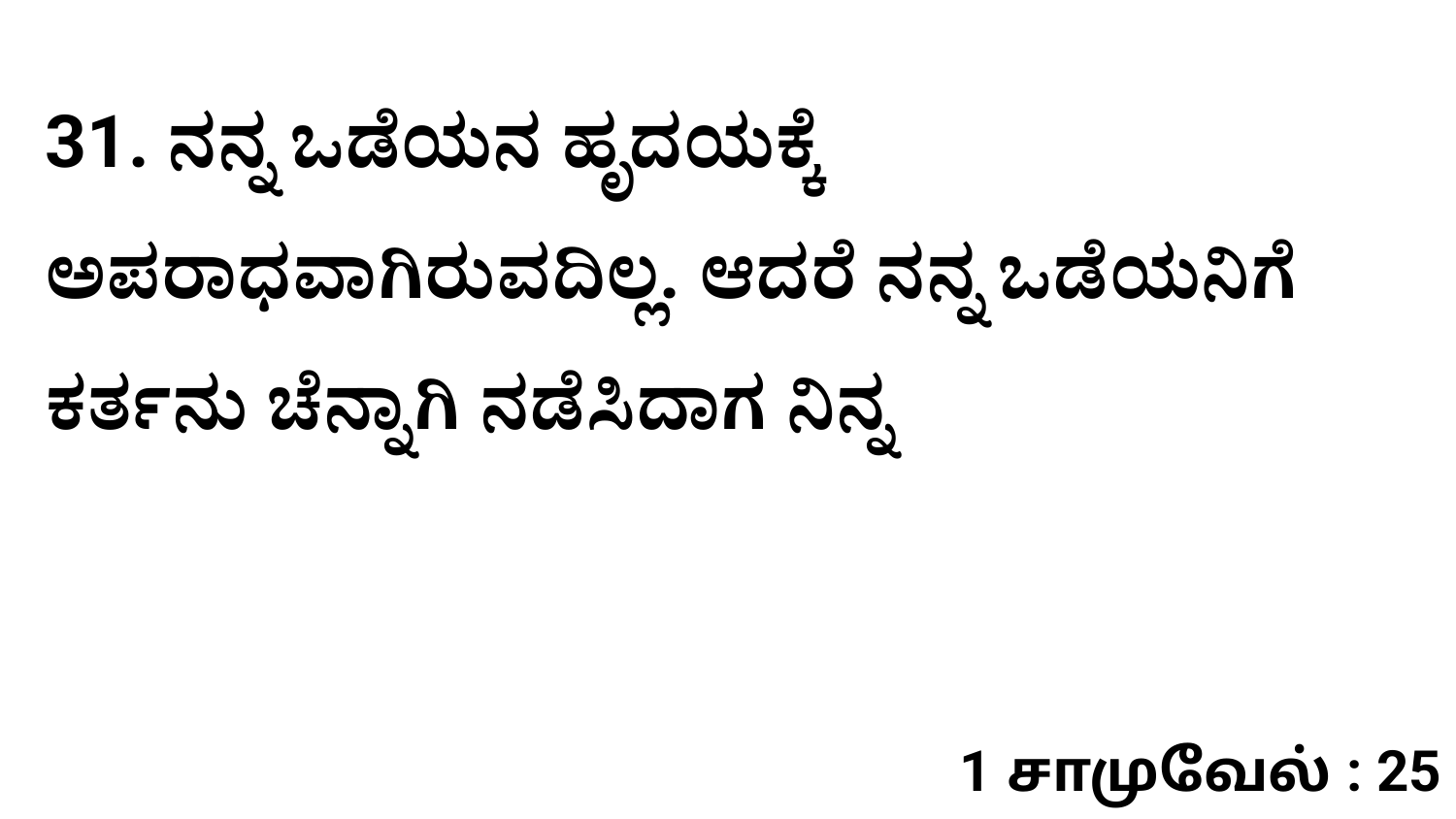

31. ನನ್ನ ಒಡೆಯನ ಹೃದಯಕ್ಕೆ ಅಪರಾಧವಾಗಿರುವದಿಲ್ಲ. ಆದರೆ ನನ್ನ ಒಡೆಯನಿಗೆ ಕರ್ತನು ಚೆನ್ನಾಗಿ ನಡೆಸಿದಾಗ ನಿನ್ನ
1 சாமுவேல் : 25